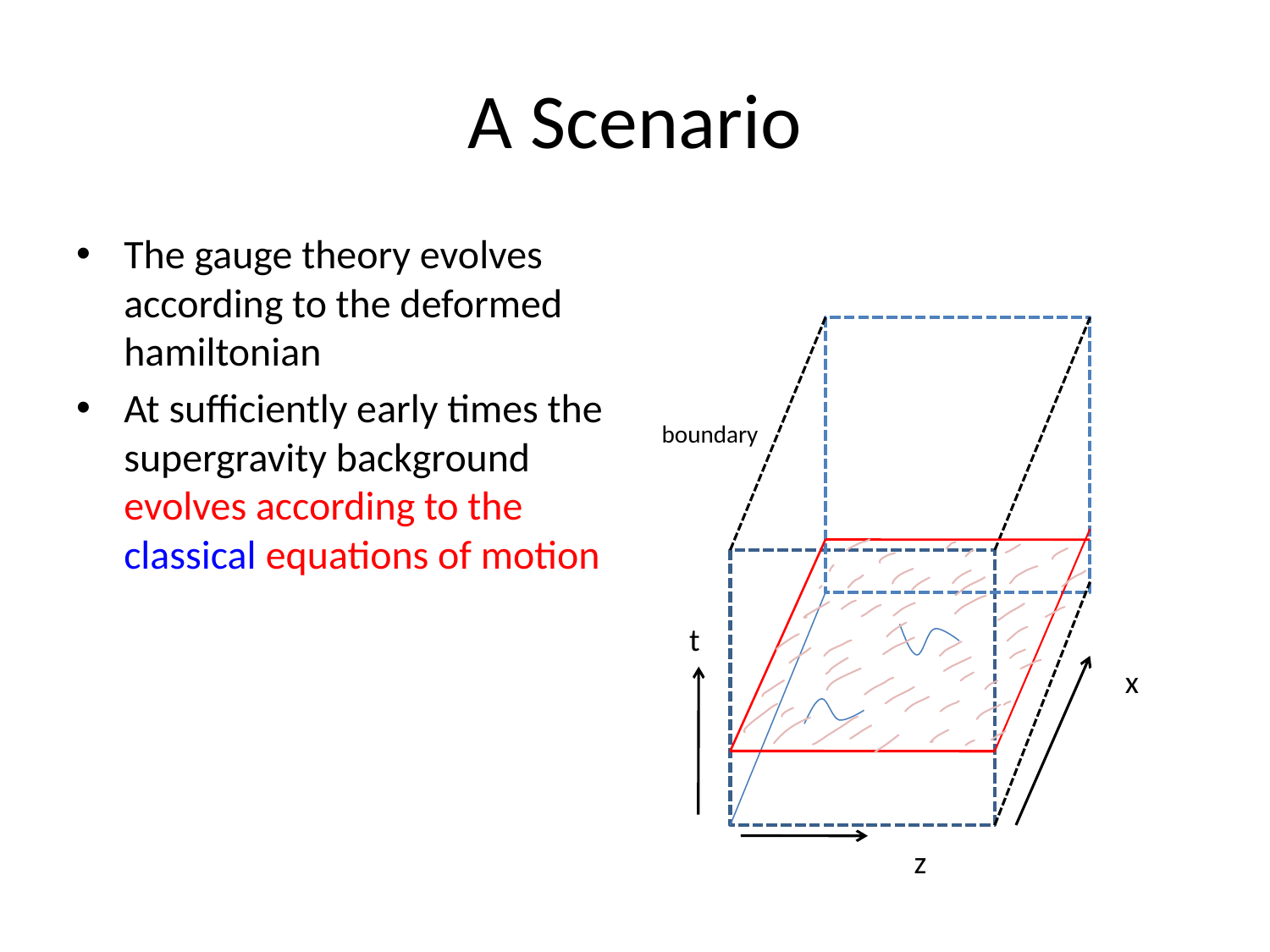

# A Scenario
The gauge theory evolves according to the deformed hamiltonian
At sufficiently early times the supergravity background evolves according to the classical equations of motion

boundary

t

x

z